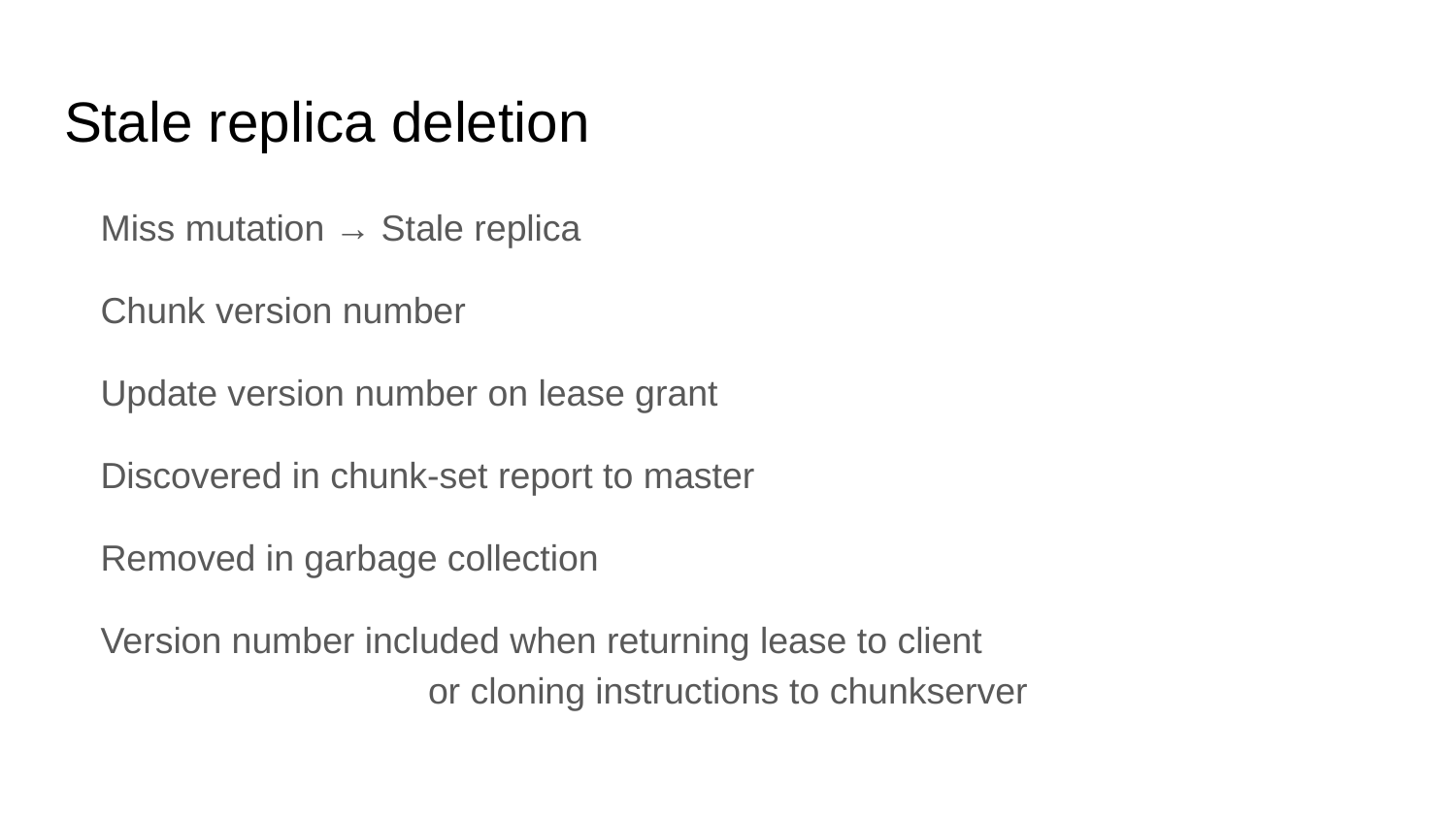

# Stale replica deletion
Miss mutation → Stale replica
Chunk version number
Update version number on lease grant
Discovered in chunk-set report to master
Removed in garbage collection
Version number included when returning lease to client					or cloning instructions to chunkserver